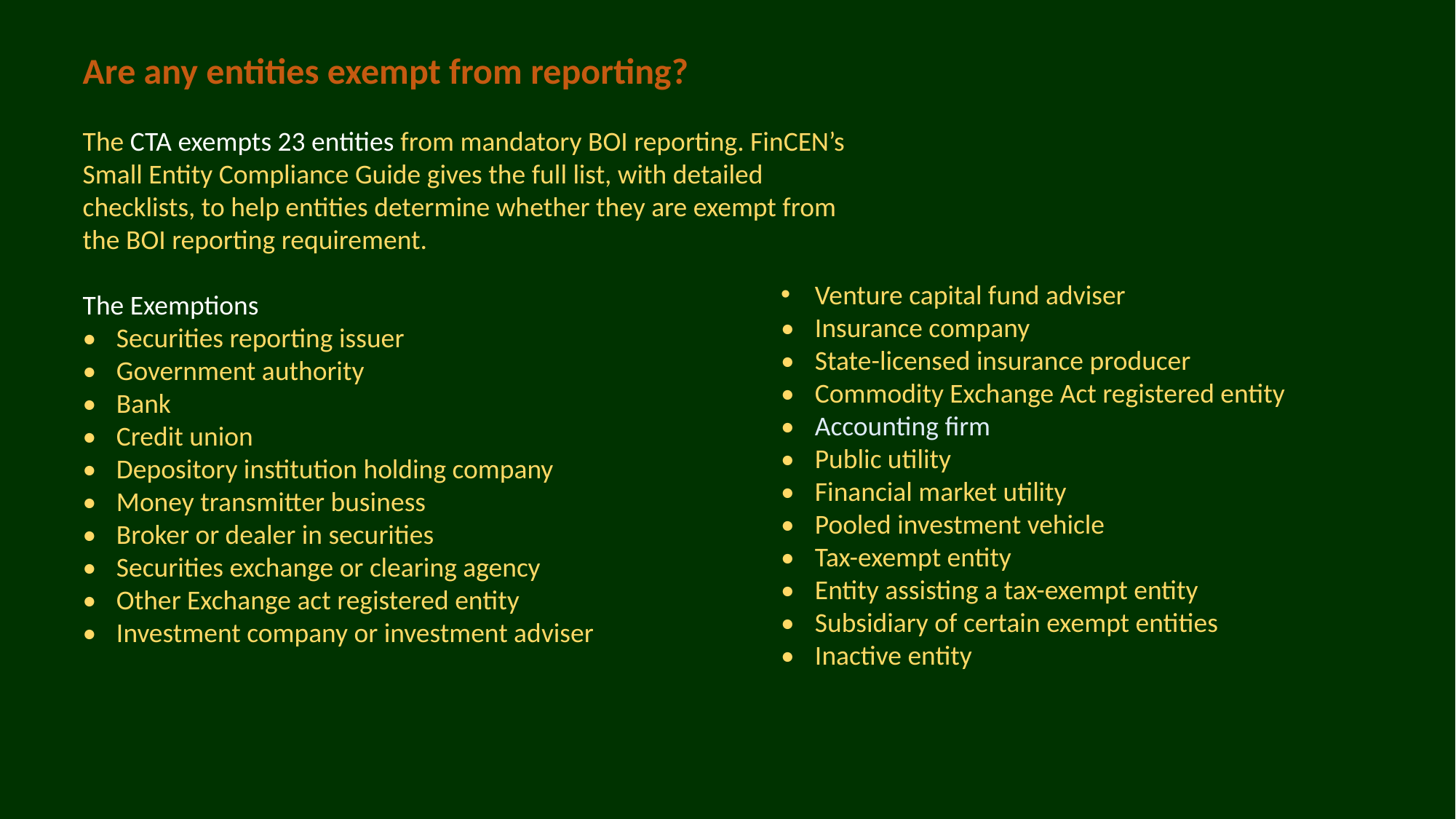

Are any entities exempt from reporting?

The CTA exempts 23 entities from mandatory BOI reporting. FinCEN’s Small Entity Compliance Guide gives the full list, with detailed checklists, to help entities determine whether they are exempt from the BOI reporting requirement.

The Exemptions
•	Securities reporting issuer
•	Government authority
•	Bank
•	Credit union
•	Depository institution holding company
•	Money transmitter business
•	Broker or dealer in securities
•	Securities exchange or clearing agency
•	Other Exchange act registered entity
•	Investment company or investment adviser
Venture capital fund adviser
•	Insurance company
•	State-licensed insurance producer
•	Commodity Exchange Act registered entity
•	Accounting firm
•	Public utility
•	Financial market utility
•	Pooled investment vehicle
•	Tax-exempt entity
•	Entity assisting a tax-exempt entity
•	Subsidiary of certain exempt entities
•	Inactive entity